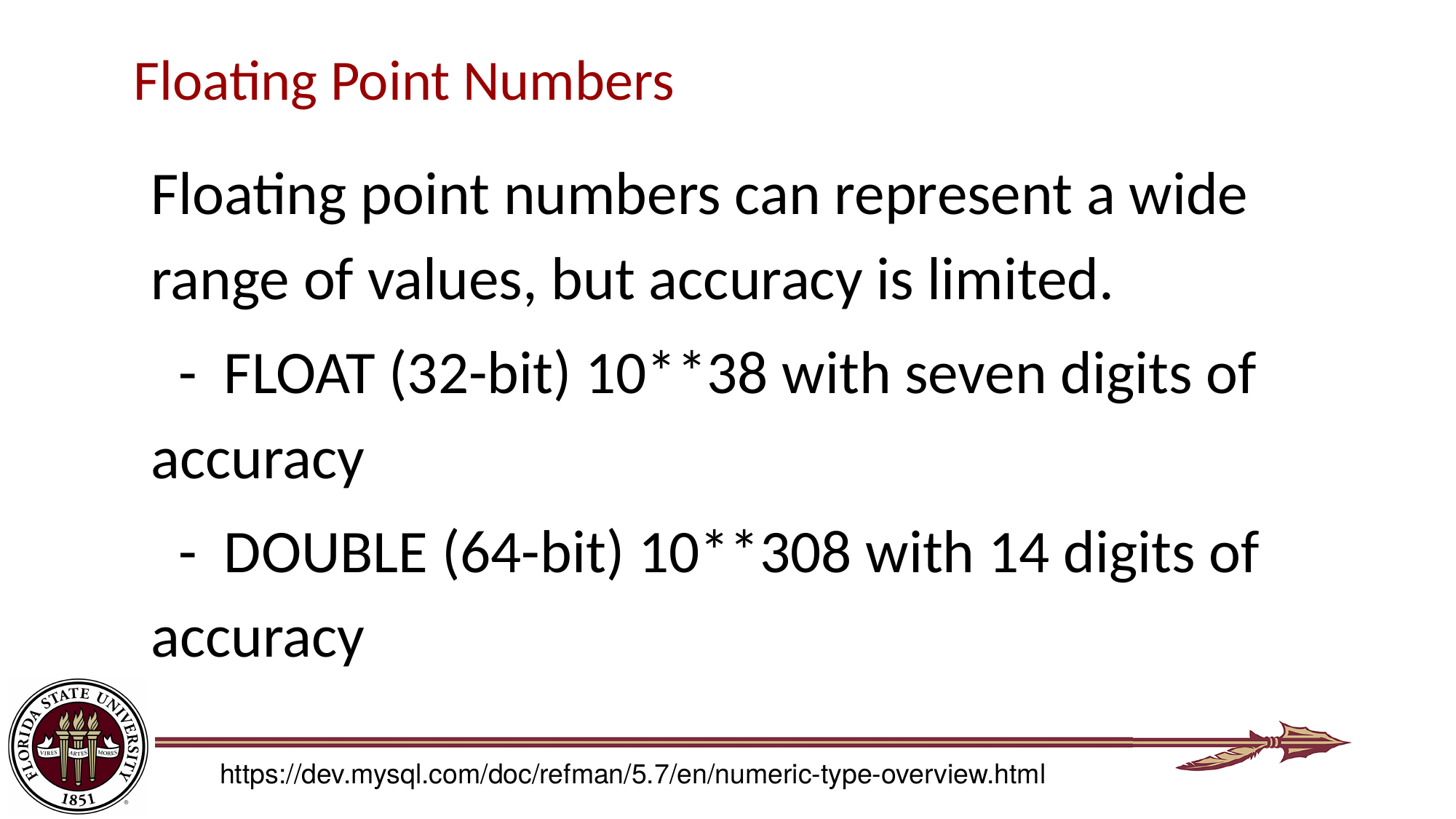

# Floating Point Numbers
Floating point numbers can represent a wide range of values, but accuracy is limited.
  -  FLOAT (32-bit) 10**38 with seven digits of accuracy
  -  DOUBLE (64-bit) 10**308 with 14 digits of accuracy
https://dev.mysql.com/doc/refman/5.7/en/numeric-type-overview.html